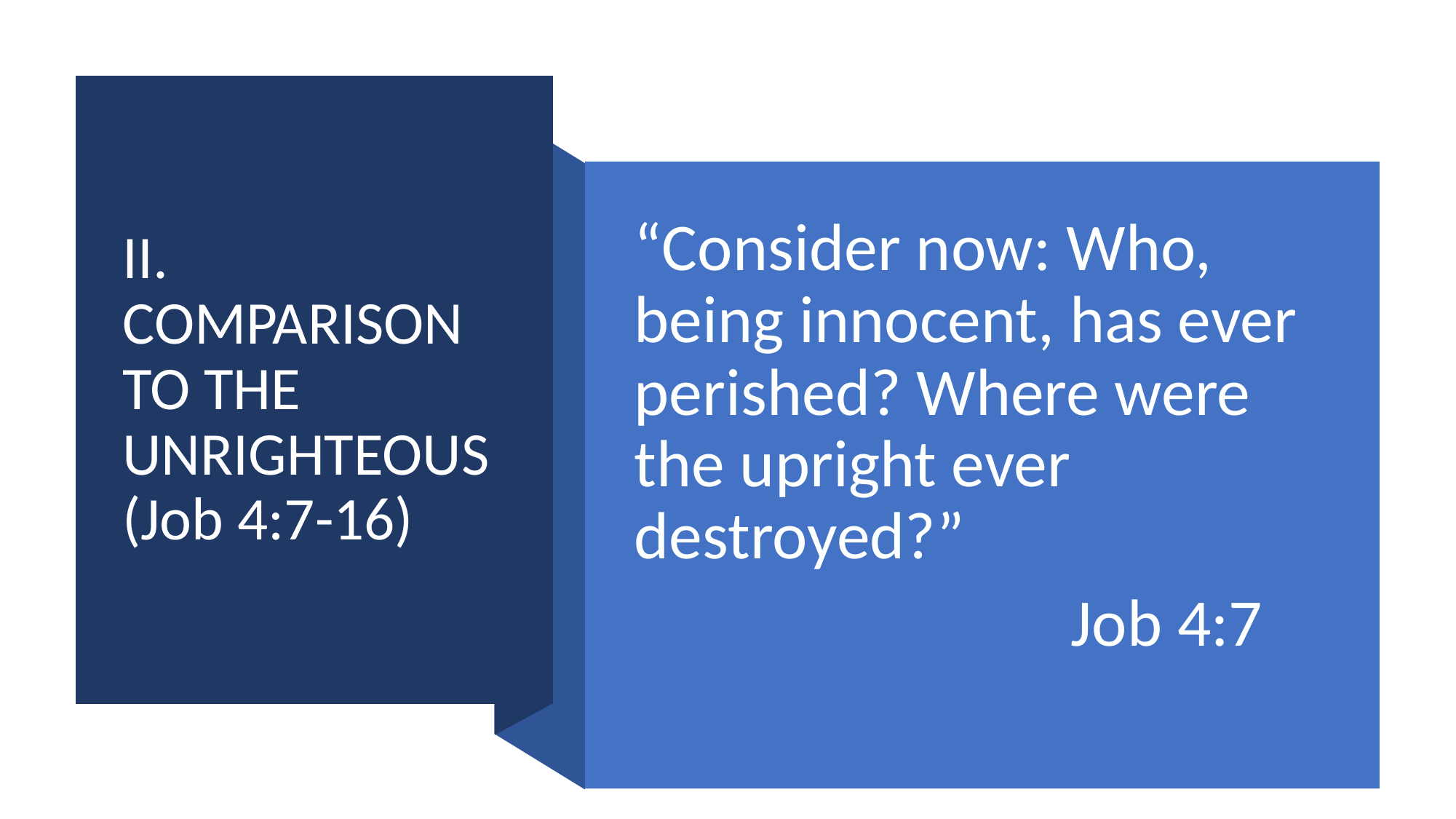

# II. COMPARISON TO THE UNRIGHTEOUS (Job 4:7-16)

“Consider now: Who, being innocent, has ever perished? Where were the upright ever destroyed?”
				Job 4:7